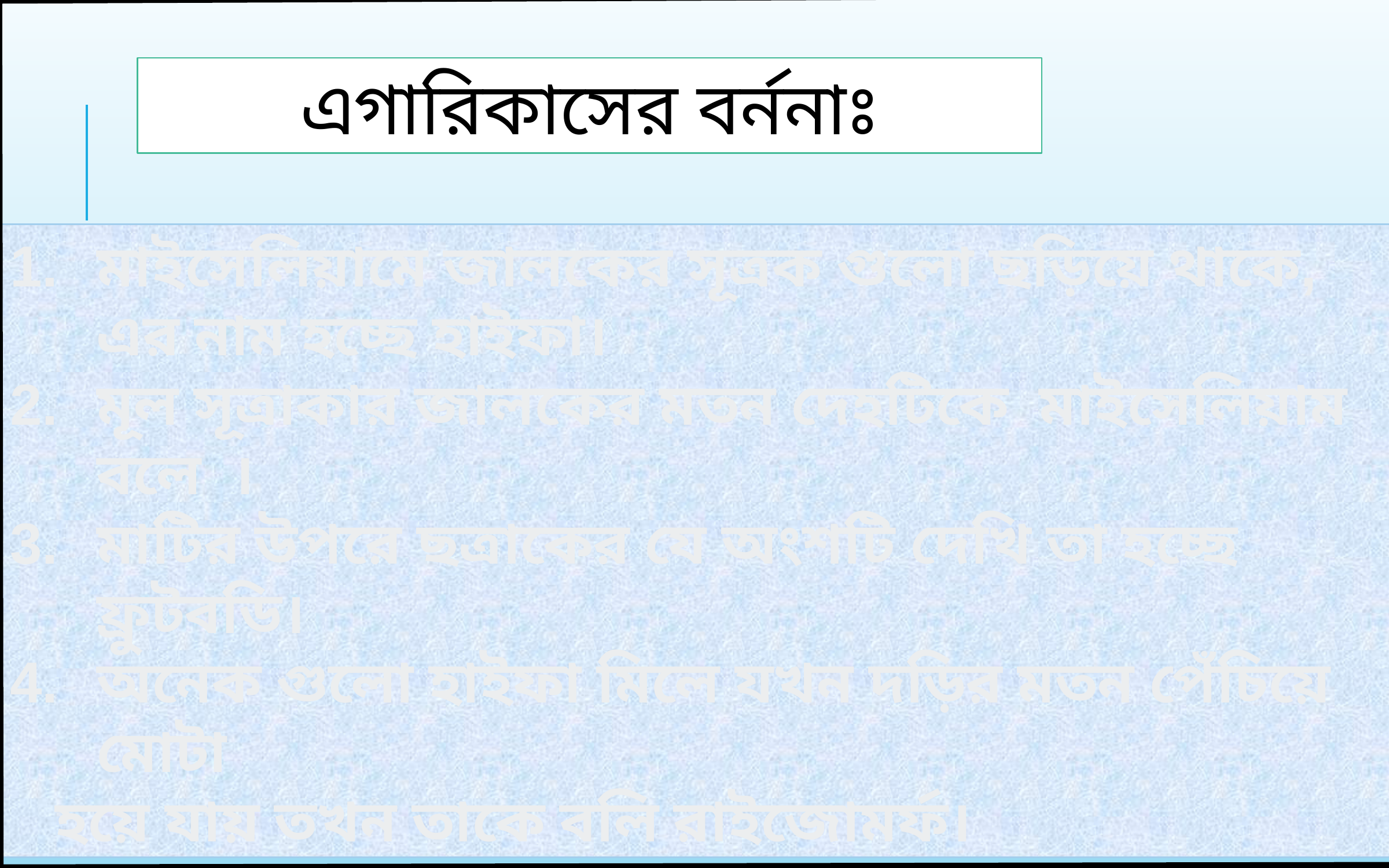

এগারিকাসের বর্ননাঃ
মাইসেলিয়ামে জালকের সূত্রক গুলো ছড়িয়ে থাকে,  এর নাম হচ্ছে হাইফা।
মূল সূত্রাকার জালকের মতন দেহটিকে  মাইসেলিয়াম বলে  ।
মাটির উপরে ছত্রাকের যে অংশটি দেখি তা হচ্ছে ফ্রুটবডি।
অনেক গুলো হাইফা মিলে যখন দড়ির মতন পেঁচিয়ে মোটা
   হয়ে যায় তখন তাকে বলি রাইজোমর্ফ।